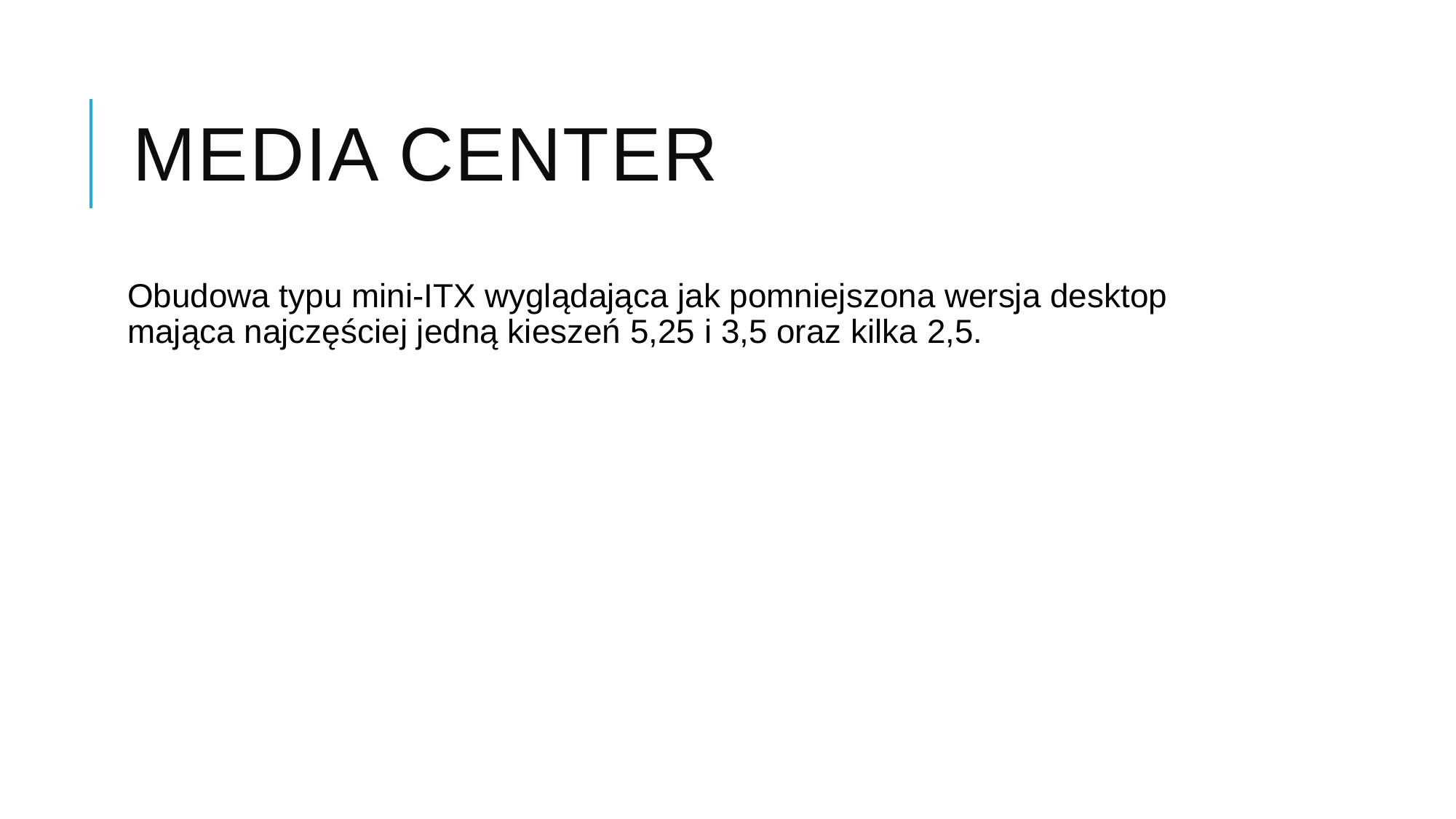

# Media center
Obudowa typu mini-ITX wyglądająca jak pomniejszona wersja desktop mająca najczęściej jedną kieszeń 5,25 i 3,5 oraz kilka 2,5.